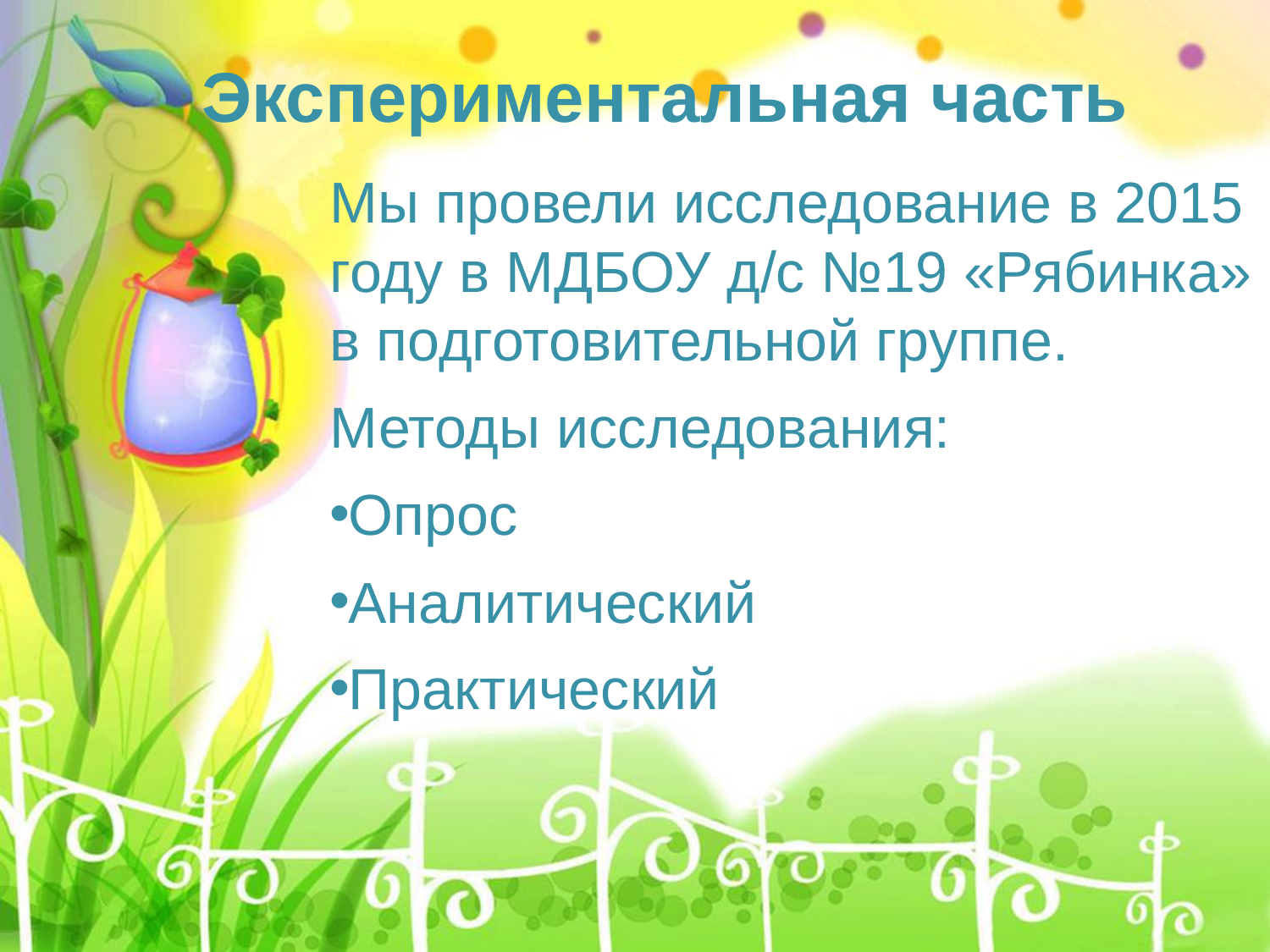

Экспериментальная часть
Мы провели исследование в 2015 году в МДБОУ д/с №19 «Рябинка» в подготовительной группе.
Методы исследования:
Опрос
Аналитический
Практический